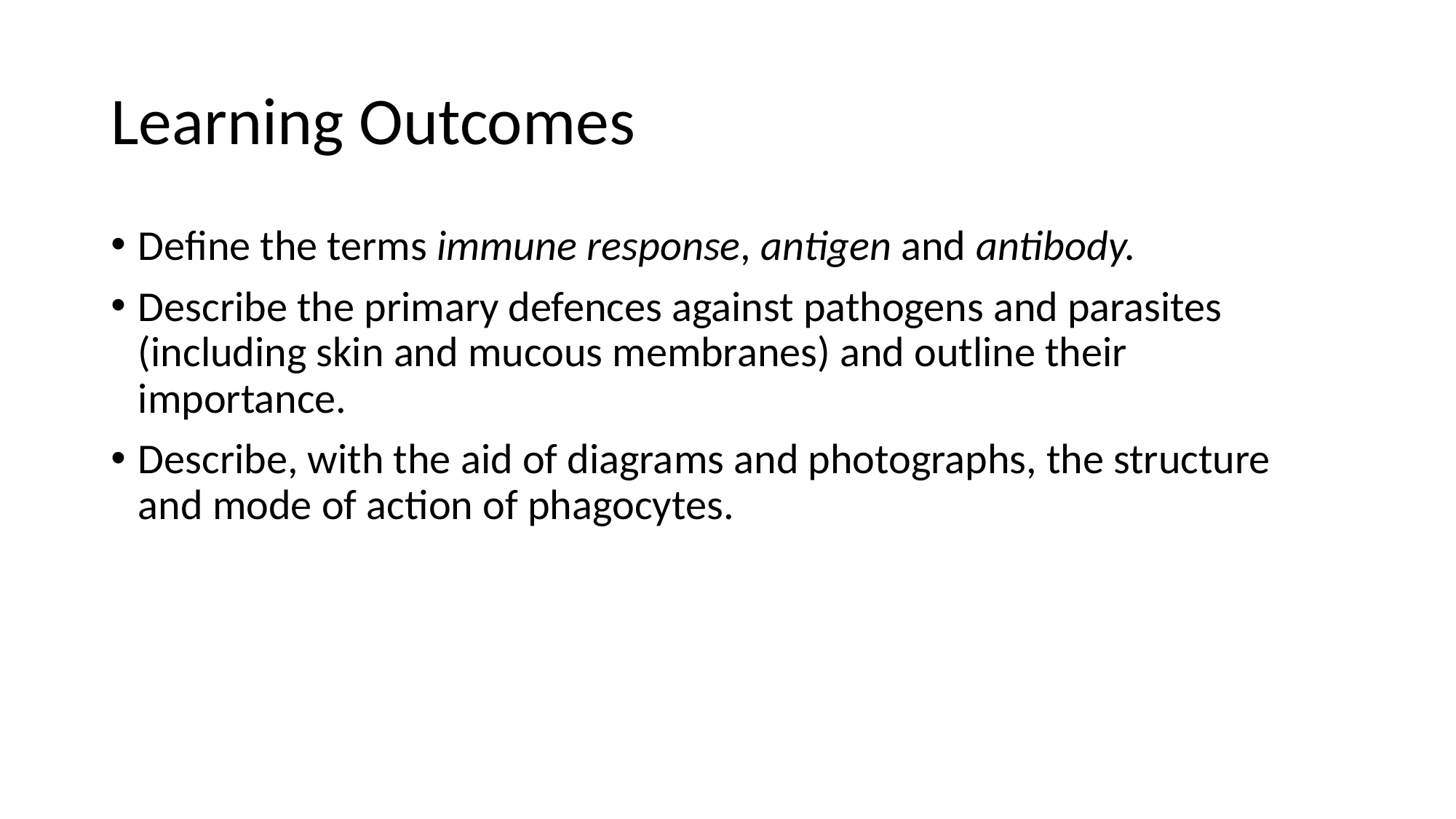

# Learning Outcomes
Define the terms immune response, antigen and antibody.
Describe the primary defences against pathogens and parasites (including skin and mucous membranes) and outline their importance.
Describe, with the aid of diagrams and photographs, the structure and mode of action of phagocytes.